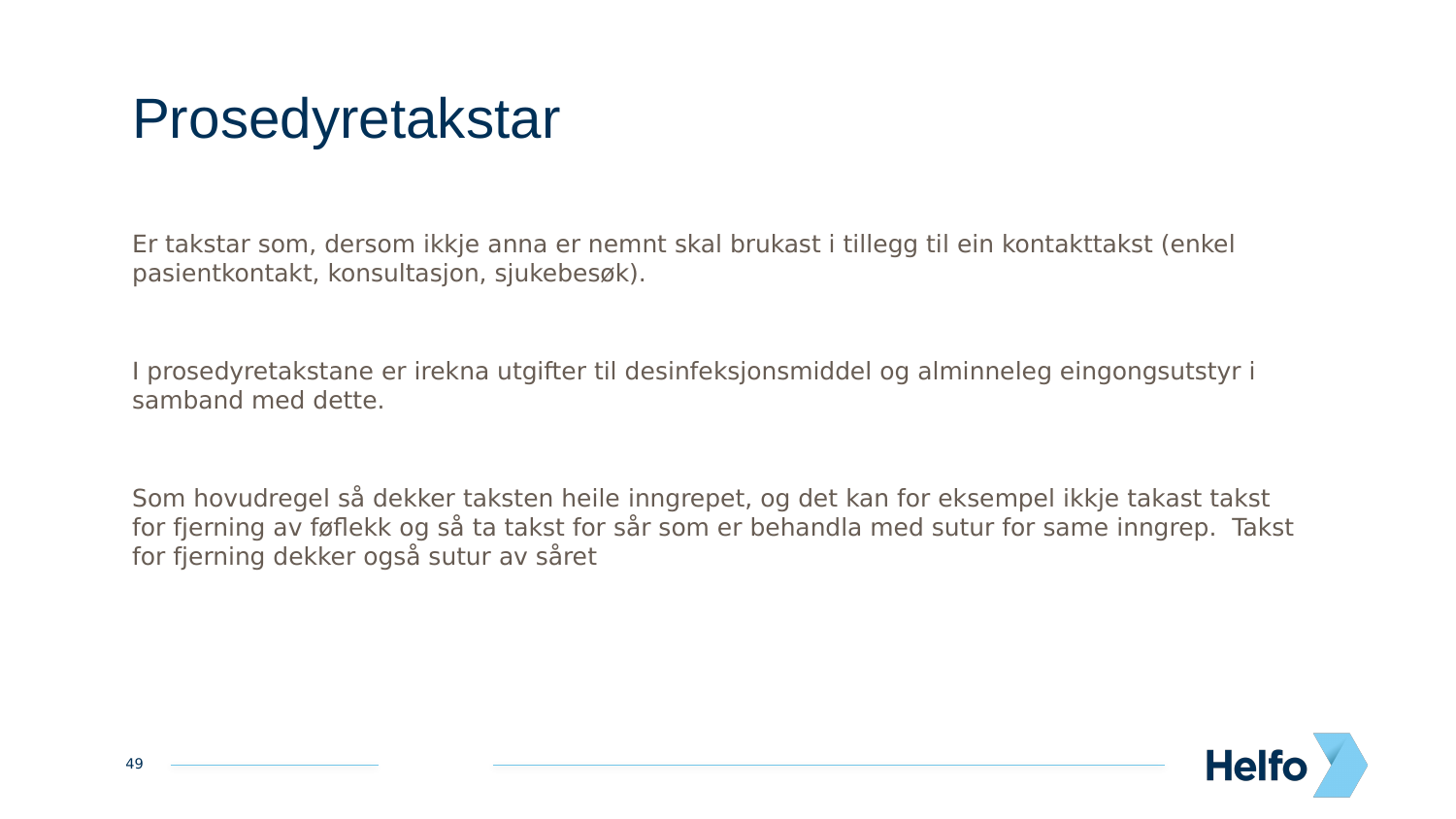

Prosedyretakstar

Er takstar som, dersom ikkje anna er nemnt skal brukast i tillegg til ein kontakttakst (enkel pasientkontakt, konsultasjon, sjukebesøk).

I prosedyretakstane er irekna utgifter til desinfeksjonsmiddel og alminneleg eingongsutstyr i samband med dette.

Som hovudregel så dekker taksten heile inngrepet, og det kan for eksempel ikkje takast takst for fjerning av føflekk og så ta takst for sår som er behandla med sutur for same inngrep.  Takst for fjerning dekker også sutur av såret

49